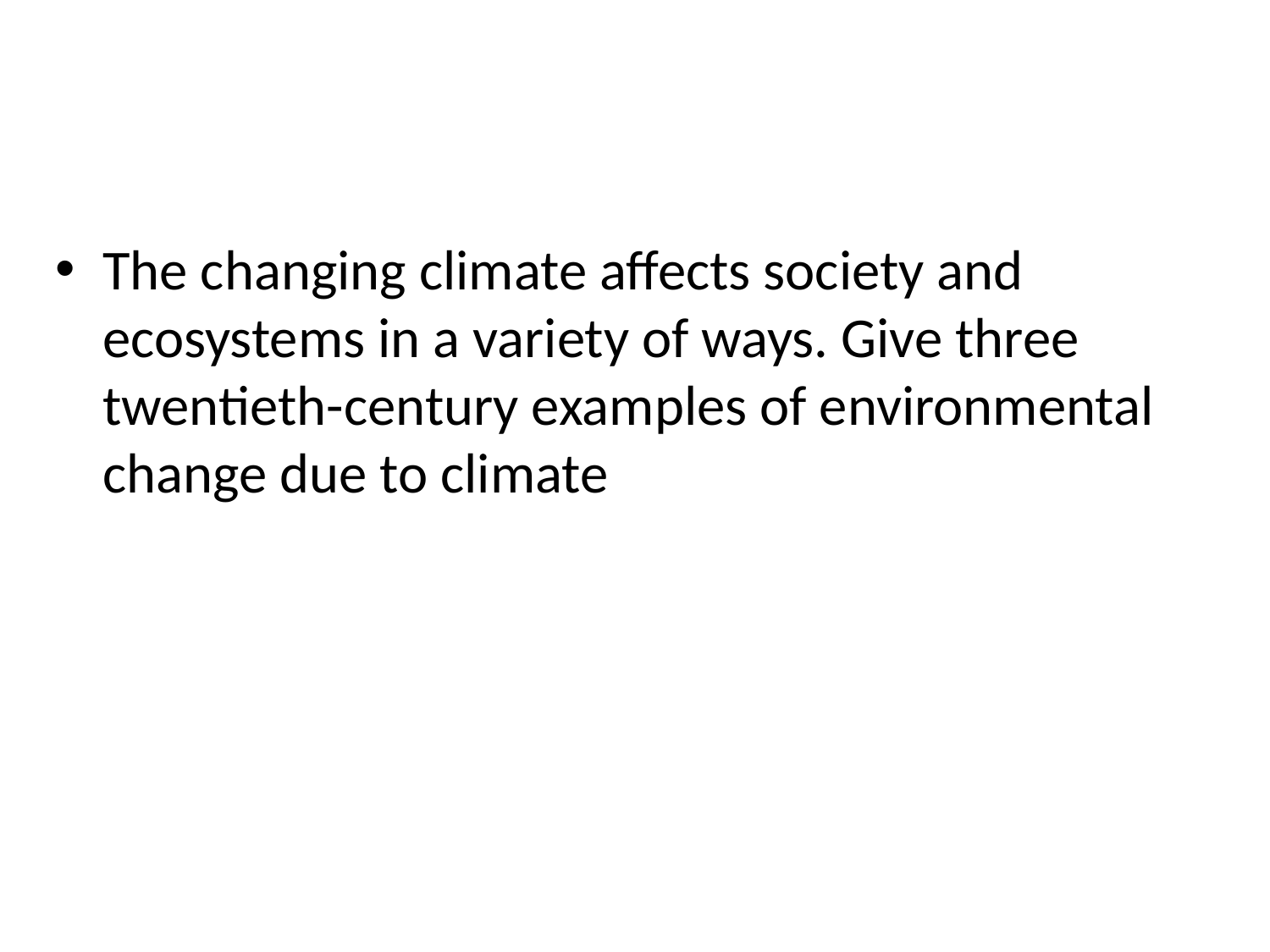

#
The changing climate affects society and ecosystems in a variety of ways. Give three twentieth-century examples of environmental change due to climate